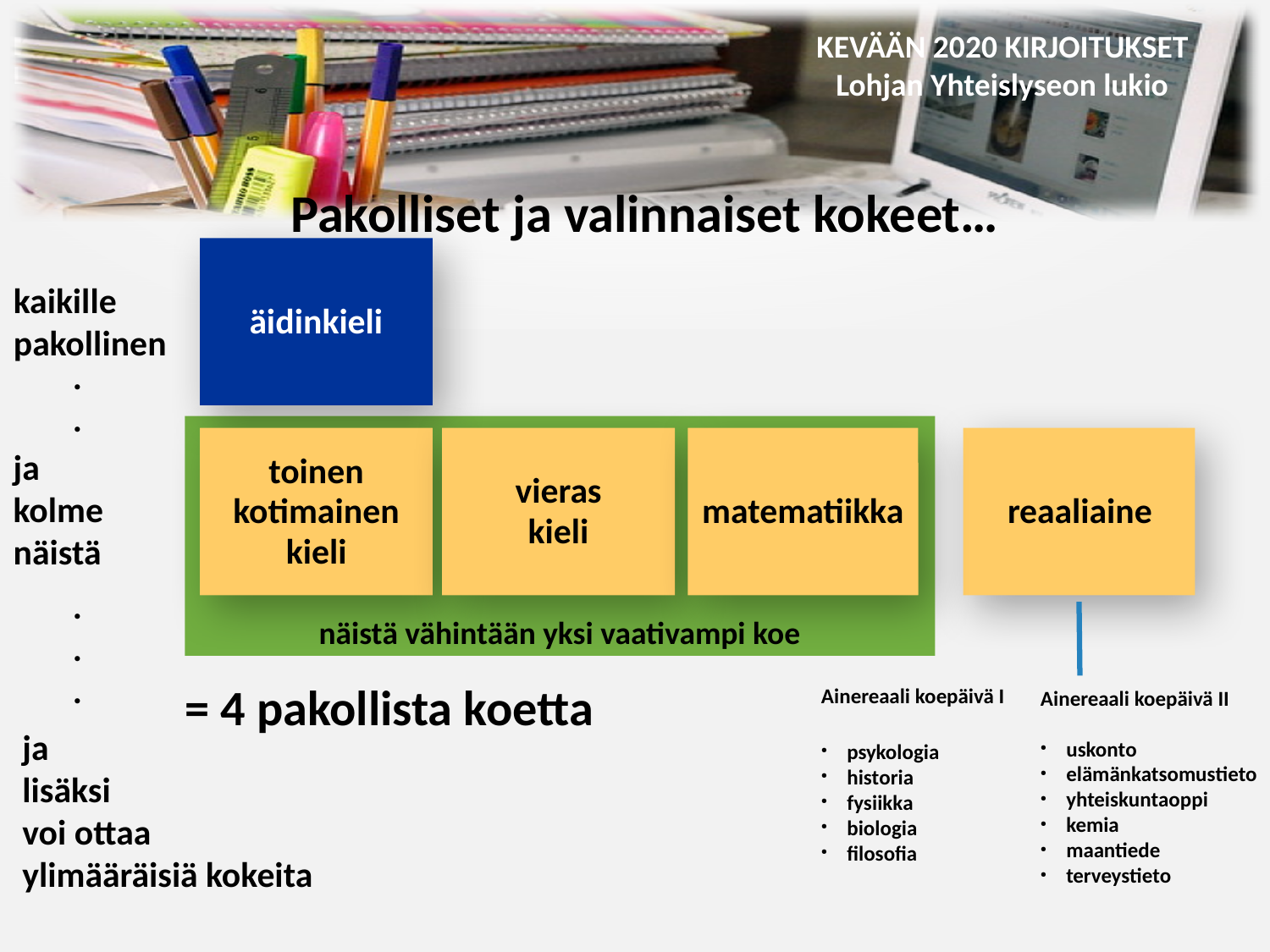

Pakolliset ja valinnaiset kokeet…

kaikille
pakollinen
äidinkieli
.
.

ja
kolme
näistä
toinen
kotimainen
kieli
vieras
kieli
matematiikka
reaaliaine

.
.
.

näistä vähintään yksi vaativampi koe
= 4 pakollista koetta
Ainereaali koepäivä I
psykologia
historia
fysiikka
biologia
filosofia
Ainereaali koepäivä II

uskonto
elämänkatsomustieto
yhteiskuntaoppi
kemia
maantiede
terveystieto
ja
lisäksi
voi ottaa
ylimääräisiä kokeita